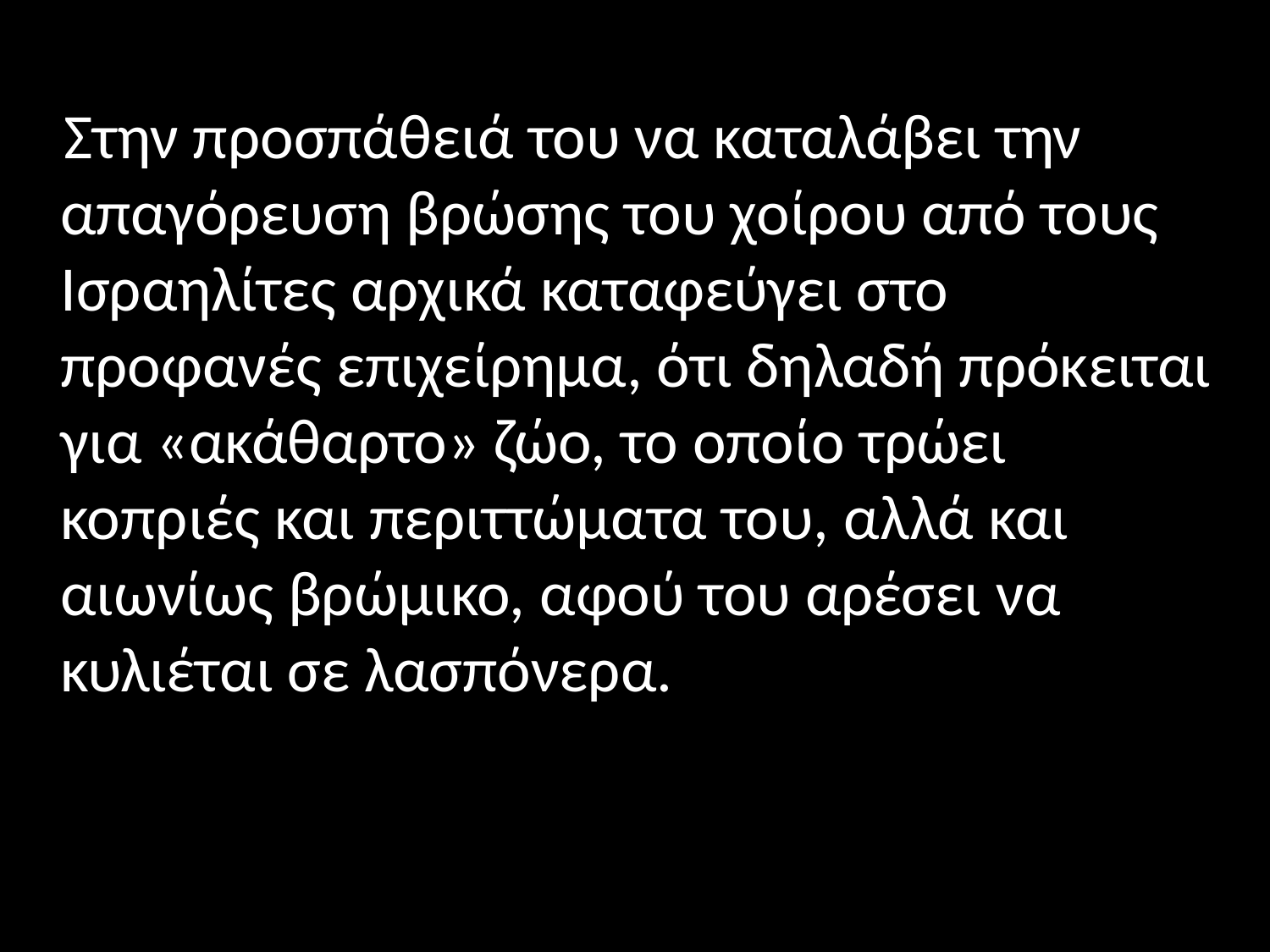

#
    Στην προσπάθειά του να καταλάβει την απαγόρευση βρώσης του χοίρου από τους Ισραηλίτες αρχικά καταφεύγει στο προφανές επιχείρημα, ότι δηλαδή πρόκειται για «ακάθαρτο» ζώο, το οποίο τρώει κοπριές και περιττώματα του, αλλά και αιωνίως βρώμικο, αφού του αρέσει να κυλιέται σε λασπόνερα.